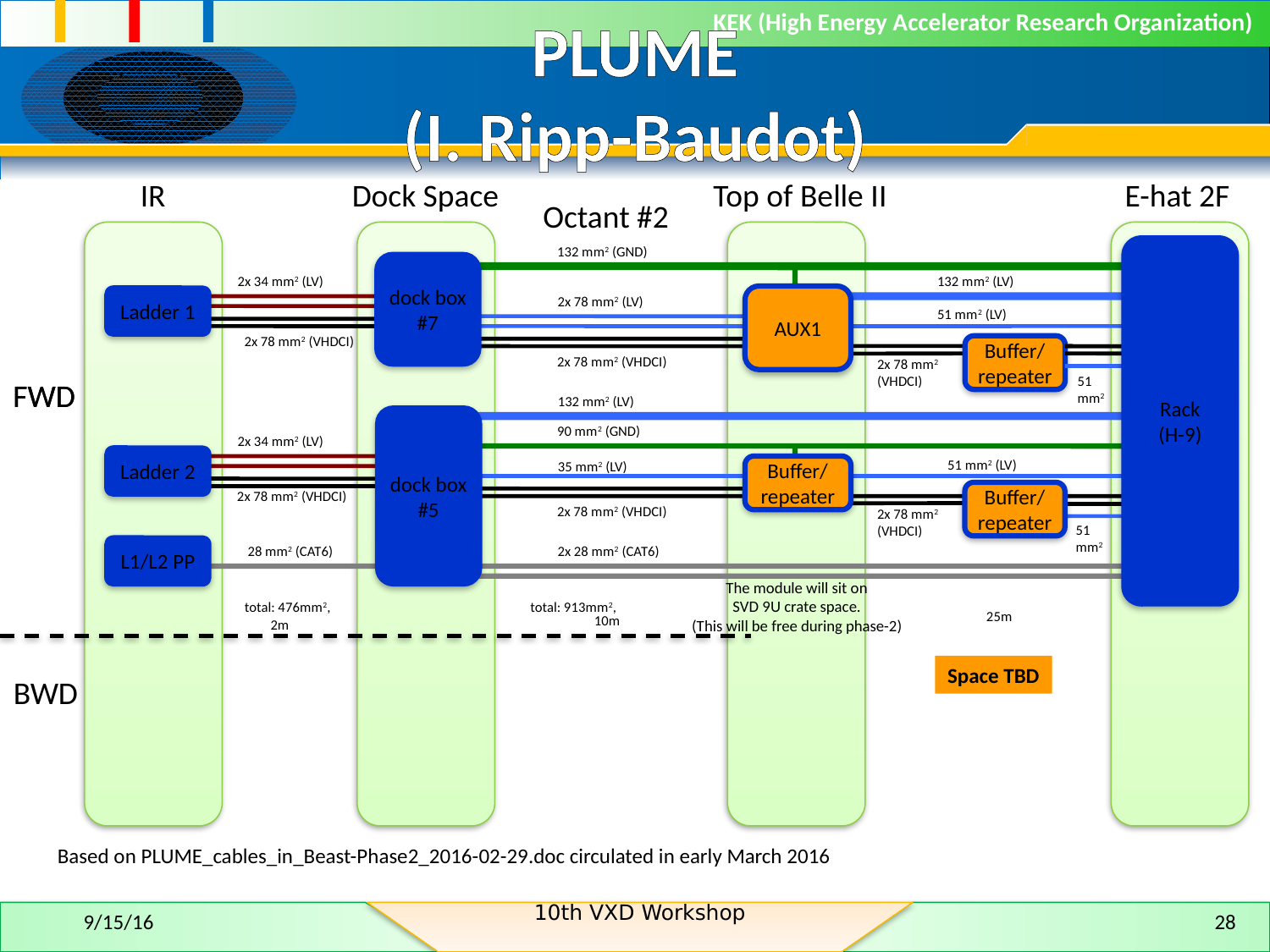

PLUME
(I. Ripp-Baudot)

IR
Dock Space
Top of Belle II
E-hat 2F
Octant #2

Rack
(H-9)
132 mm2 (GND)
dock box
#7
2x 34 mm2 (LV)

132 mm2 (LV)
Ladder 1
2x 78 mm2 (LV)
AUX1

51 mm2 (LV)

2x 78 mm2 (VHDCI)

Buffer/
repeater

2x 78 mm2 (VHDCI)

2x 78 mm2
(VHDCI)

51 mm2
FWD
FWD
132 mm2 (LV)
dock box
#5

90 mm2 (GND)
2x 34 mm2 (LV)
Ladder 2

51 mm2 (LV)
35 mm2 (LV)

Buffer/
repeater

2x 78 mm2 (VHDCI)
Buffer/
repeater

2x 78 mm2 (VHDCI)

2x 78 mm2
(VHDCI)

51 mm2

L1/L2 PP
28 mm2 (CAT6)
2x 28 mm2 (CAT6)

The module will sit on
SVD 9U crate space.
(This will be free during phase-2)

total: 476mm2,
total: 913mm2,
25m
10m
2m
Space TBD
BWD
Based on PLUME_cables_in_Beast-Phase2_2016-02-29.doc circulated in early March 2016
10th VXD Workshop
9/15/16
28